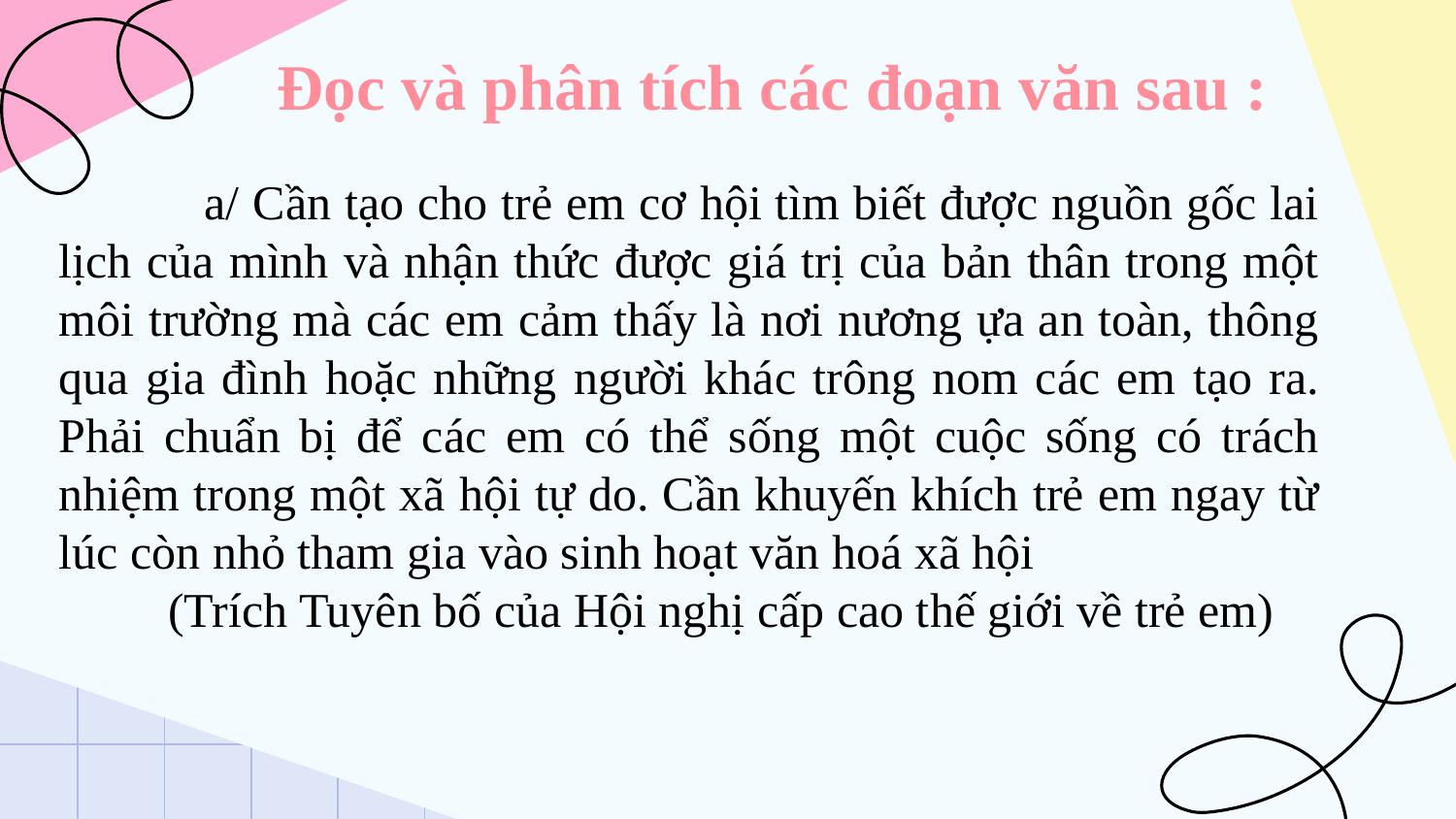

Đọc và phân tích các đoạn văn sau :
	a/ Cần tạo cho trẻ em cơ hội tìm biết được nguồn gốc lai lịch của mình và nhận thức được giá trị của bản thân trong một môi trường mà các em cảm thấy là nơi nương ựa an toàn, thông qua gia đình hoặc những người khác trông nom các em tạo ra. Phải chuẩn bị để các em có thể sống một cuộc sống có trách nhiệm trong một xã hội tự do. Cần khuyến khích trẻ em ngay từ lúc còn nhỏ tham gia vào sinh hoạt văn hoá xã hội
         (Trích Tuyên bố của Hội nghị cấp cao thế giới về trẻ em)